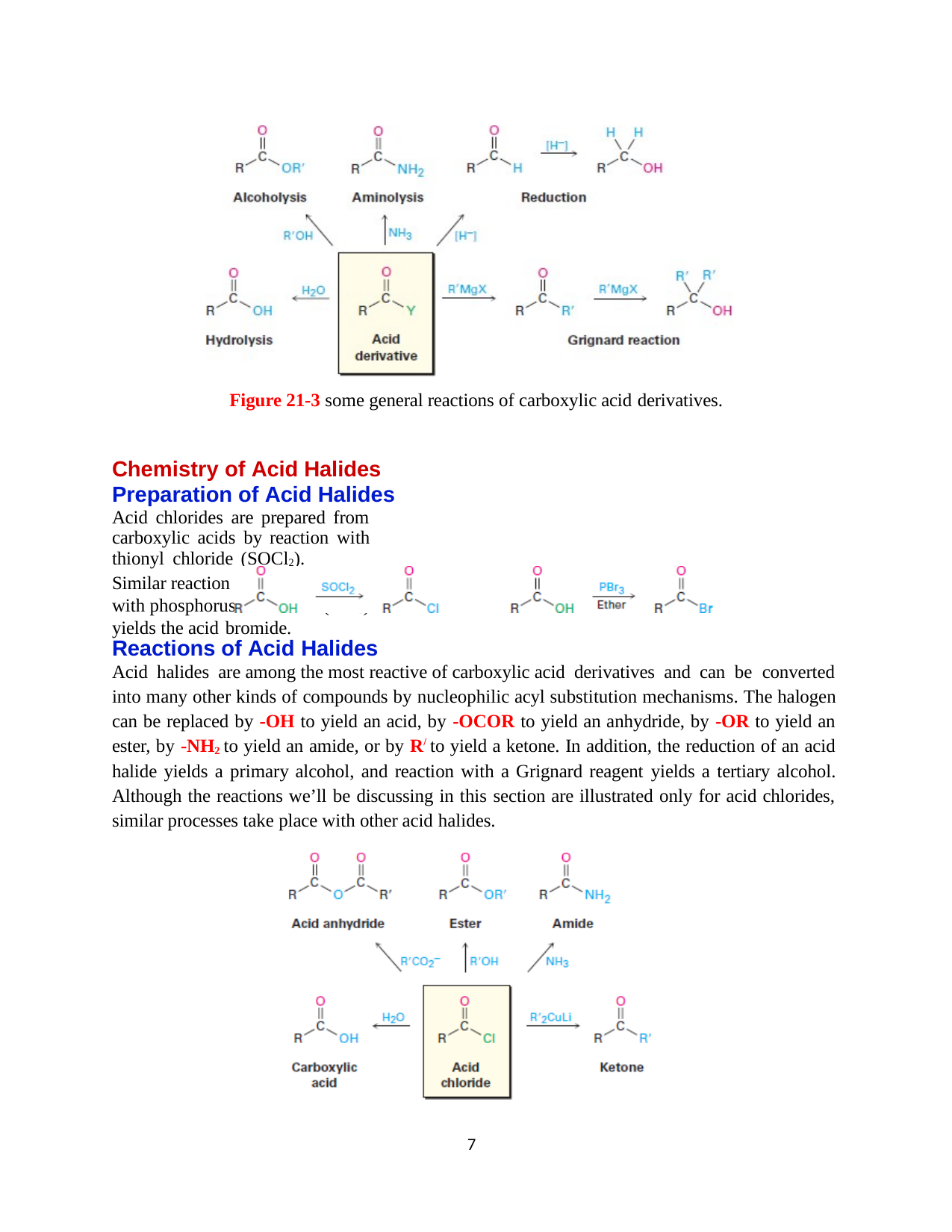

Figure 21-3 some general reactions of carboxylic acid derivatives.

Chemistry of Acid Halides  Preparation of Acid Halides
Acid chlorides are prepared from carboxylic acids by reaction with thionyl chloride (SOCl2).
Similar reaction of a carboxylic acid with phosphorus tribromide (PBr3) yields the acid bromide.

Reactions of Acid Halides
Acid  halides  are among the most reactive of carboxylic acid  derivatives  and  can  be  converted
into many other kinds of compounds by nucleophilic acyl substitution mechanisms. The halogen  can be replaced by -OH to yield an acid, by -OCOR to yield an anhydride, by -OR to yield an  ester, by -NH2 to yield an amide, or by R/ to yield a ketone. In addition, the reduction of an acid  halide yields a primary alcohol, and reaction with a Grignard reagent yields a tertiary alcohol.
Although the reactions we’ll be discussing in this section are illustrated only for acid chlorides,  similar processes take place with other acid halides.

7